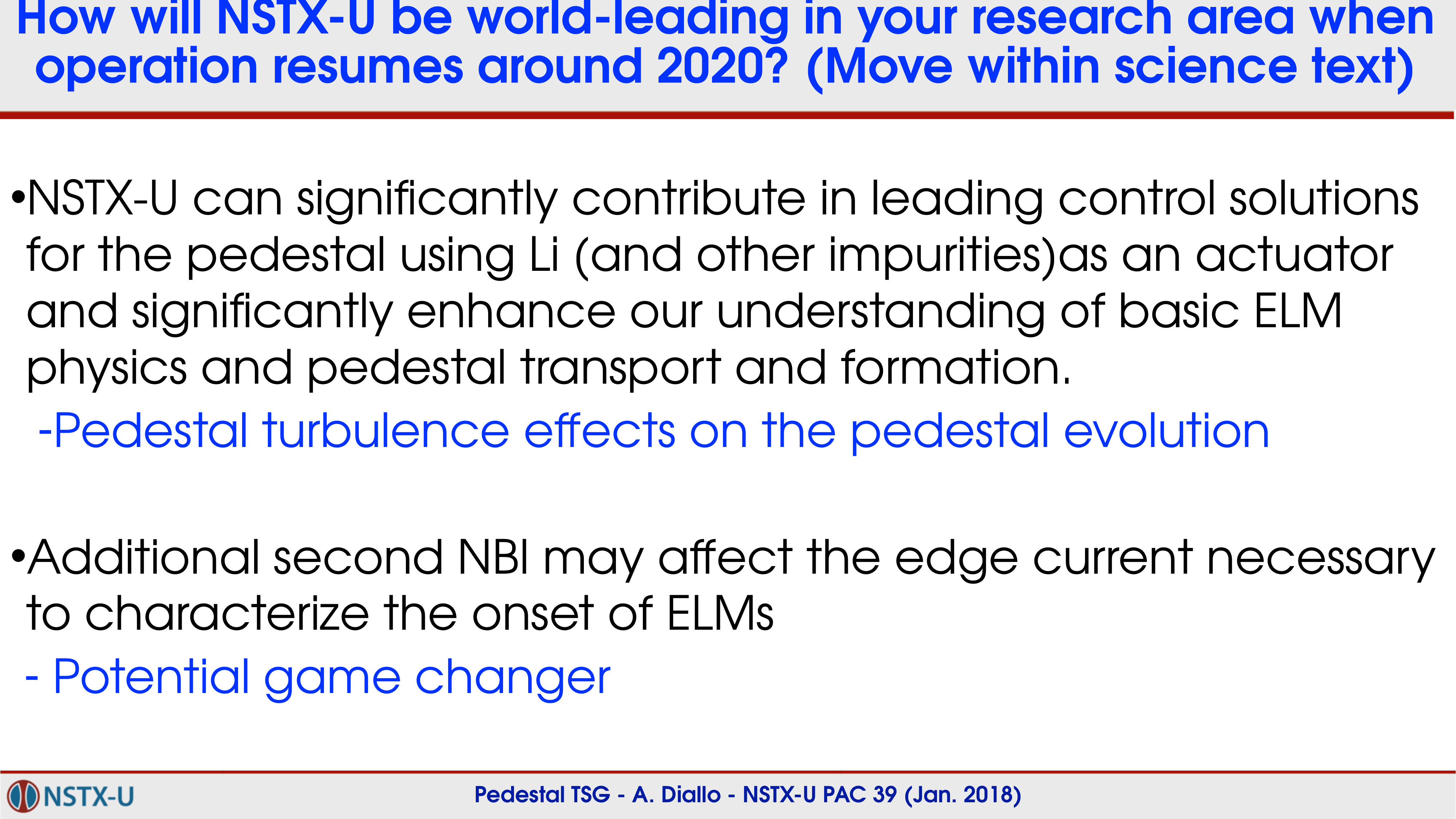

# How will NSTX-U be world-leading in your research area when operation resumes around 2020? (Move within science text)
NSTX-U can significantly contribute in leading control solutions for the pedestal using Li (and other impurities)as an actuator and significantly enhance our understanding of basic ELM physics and pedestal transport and formation.
Pedestal turbulence effects on the pedestal evolution

Additional second NBI may affect the edge current necessary to characterize the onset of ELMs
 Potential game changer
56